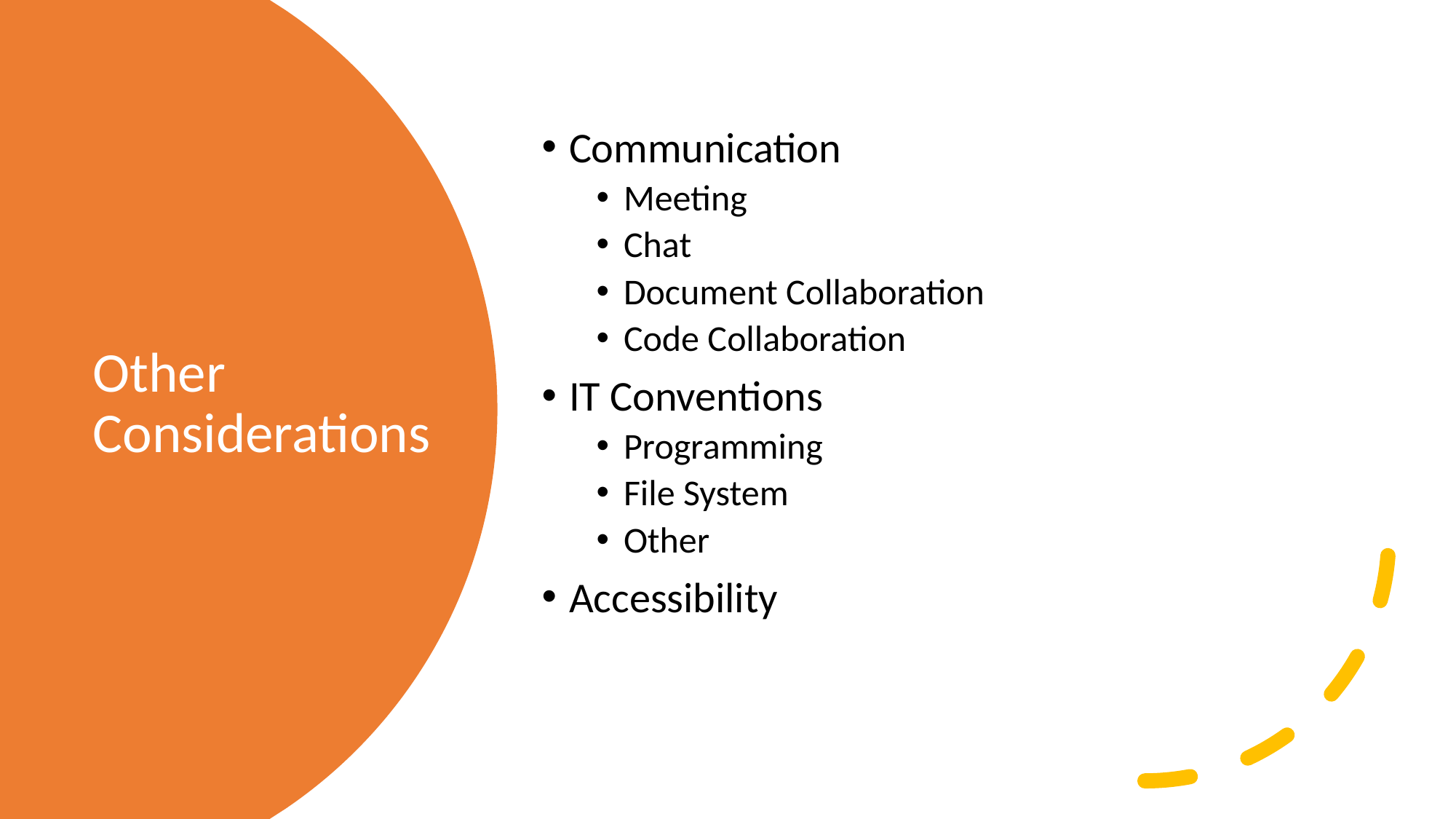

Communication
Meeting
Chat
Document Collaboration
Code Collaboration
IT Conventions
Programming
File System
Other
Accessibility

# Other Considerations